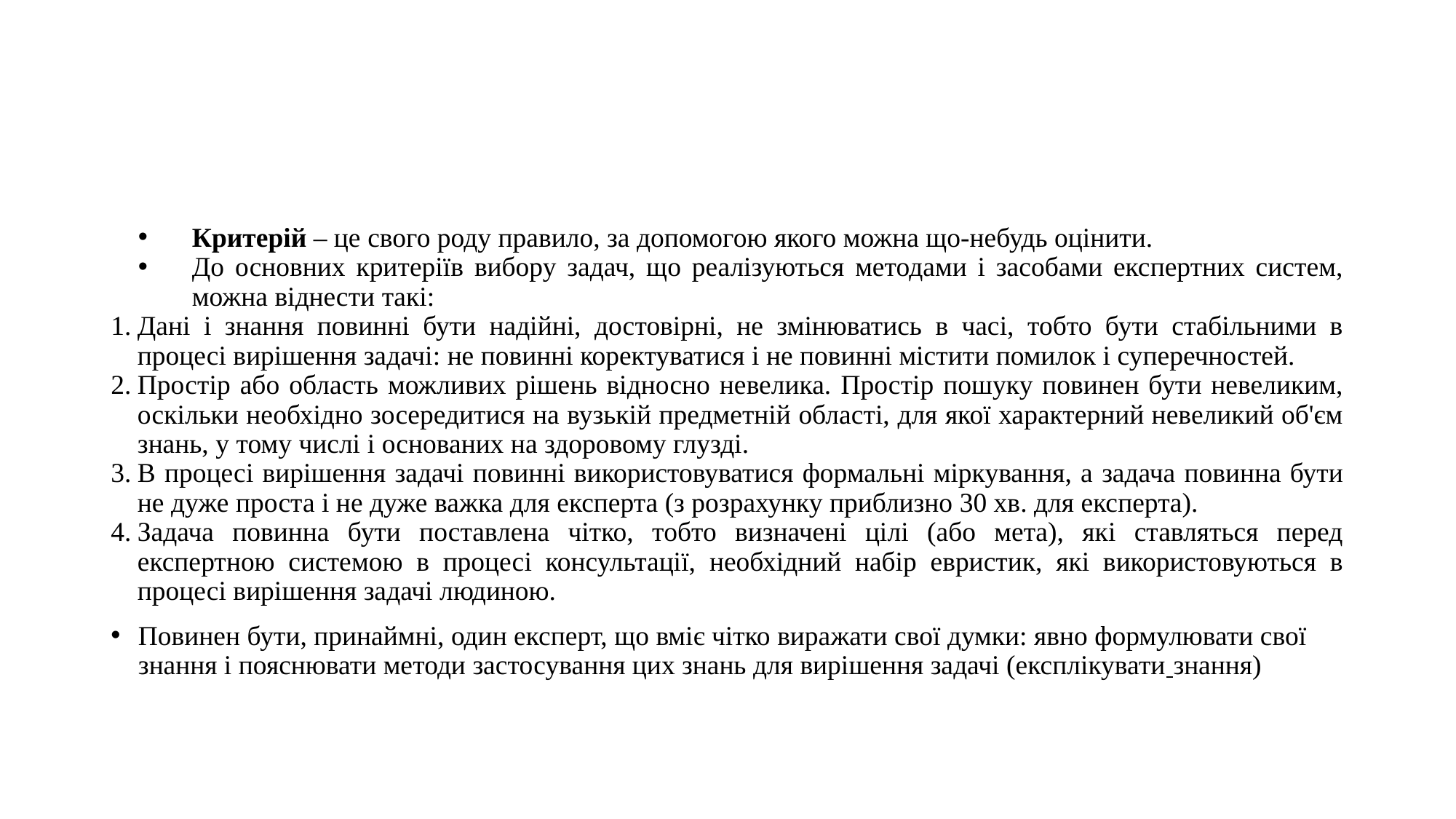

#
Критерій – це свого роду правило, за допомогою якого можна що-небудь оцінити.
До основних критеріїв вибору задач, що реалізуються методами і засобами експертних систем, можна віднести такі:
Дані і знання повинні бути надійні, достовірні, не змінюватись в часі, тобто бути стабільними в процесі вирішення задачі: не повинні коректуватися і не повинні містити помилок і суперечностей.
Простір або область можливих рішень відносно невелика. Простір пошуку повинен бути невеликим, оскільки необхідно зосередитися на вузькій предметній області, для якої характерний невеликий об'єм знань, у тому числі і основаних на здоровому глузді.
В процесі вирішення задачі повинні використовуватися формальні міркування, а задача повинна бути не дуже проста і не дуже важка для експерта (з розрахунку приблизно 30 хв. для експерта).
Задача повинна бути поставлена чітко, тобто визначені цілі (або мета), які ставляться перед експертною системою в процесі консультації, необхідний набір евристик, які використовуються в процесі вирішення задачі людиною.
Повинен бути, принаймні, один експерт, що вміє чітко виражати свої думки: явно формулювати свої знання і пояснювати методи застосування цих знань для вирішення задачі (експлікувати знання)